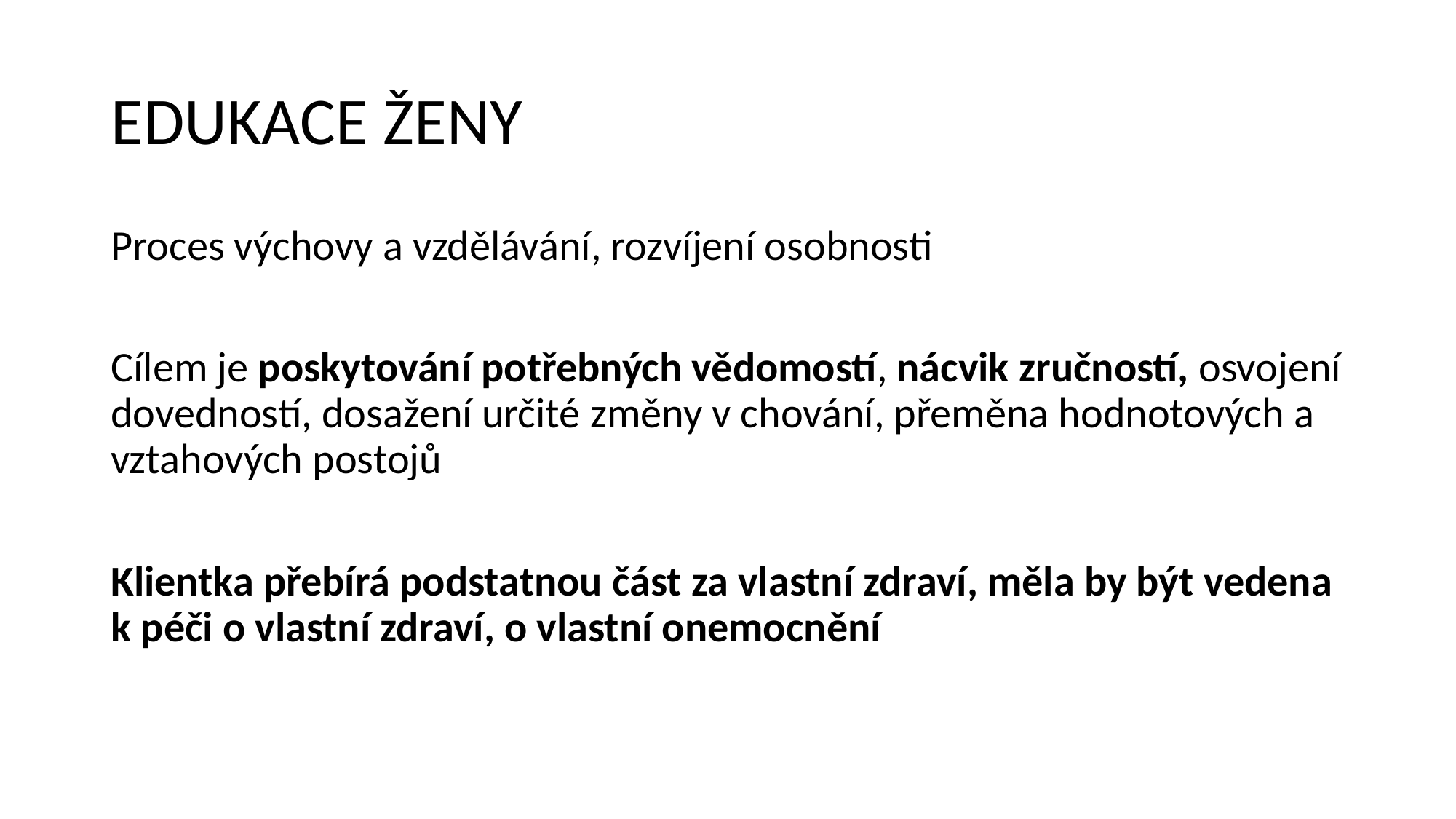

# EDUKACE ŽENY
Proces výchovy a vzdělávání, rozvíjení osobnosti

Cílem je poskytování potřebných vědomostí, nácvik zručností, osvojení dovedností, dosažení určité změny v chování, přeměna hodnotových a vztahových postojů

Klientka přebírá podstatnou část za vlastní zdraví, měla by být vedena k péči o vlastní zdraví, o vlastní onemocnění